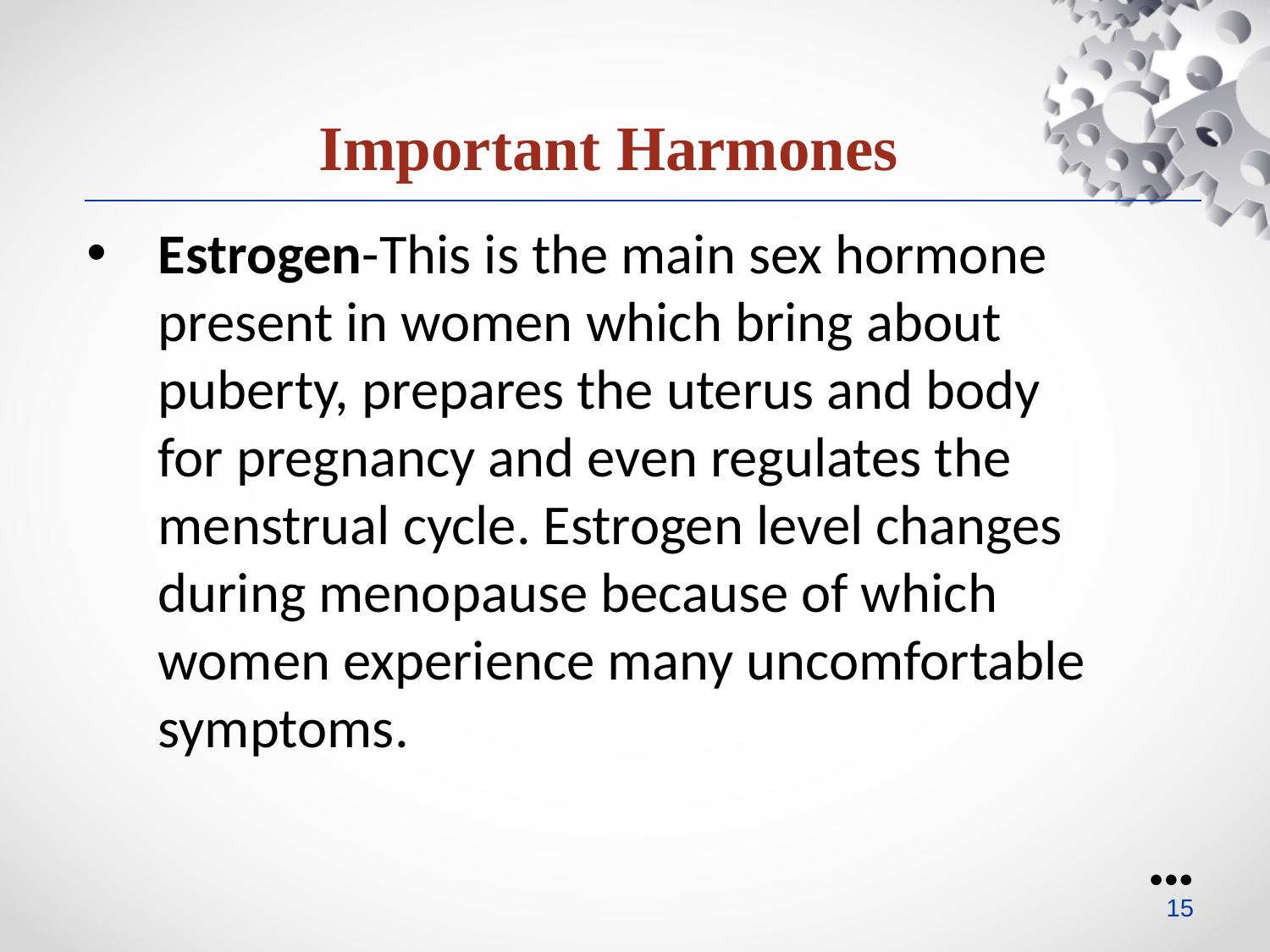

Important Harmones
Estrogen-This is the main sex hormone present in women which bring about puberty, prepares the uterus and body for pregnancy and even regulates the menstrual cycle. Estrogen level changes during menopause because of which women experience many uncomfortable symptoms.
●●●
15